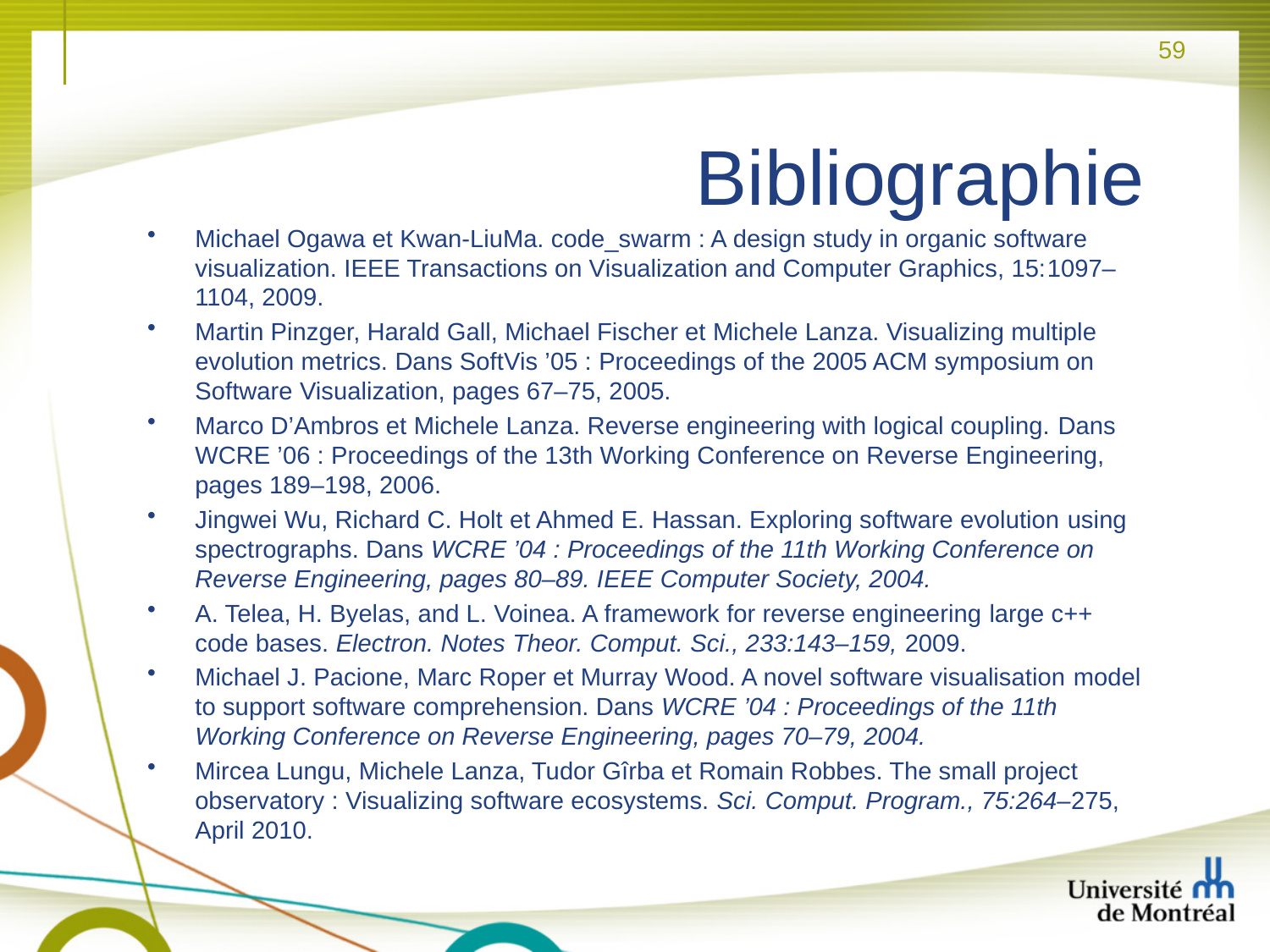

# Bibliographie
Michael Ogawa et Kwan-LiuMa. code_swarm : A design study in organic software visualization. IEEE Transactions on Visualization and Computer Graphics, 15:1097–1104, 2009.
Martin Pinzger, Harald Gall, Michael Fischer et Michele Lanza. Visualizing multiple evolution metrics. Dans SoftVis ’05 : Proceedings of the 2005 ACM symposium on Software Visualization, pages 67–75, 2005.
Marco D’Ambros et Michele Lanza. Reverse engineering with logical coupling. Dans WCRE ’06 : Proceedings of the 13th Working Conference on Reverse Engineering, pages 189–198, 2006.
Jingwei Wu, Richard C. Holt et Ahmed E. Hassan. Exploring software evolution using spectrographs. Dans WCRE ’04 : Proceedings of the 11th Working Conference on Reverse Engineering, pages 80–89. IEEE Computer Society, 2004.
A. Telea, H. Byelas, and L. Voinea. A framework for reverse engineering large c++ code bases. Electron. Notes Theor. Comput. Sci., 233:143–159, 2009.
Michael J. Pacione, Marc Roper et Murray Wood. A novel software visualisation model to support software comprehension. Dans WCRE ’04 : Proceedings of the 11th Working Conference on Reverse Engineering, pages 70–79, 2004.
Mircea Lungu, Michele Lanza, Tudor Gîrba et Romain Robbes. The small project observatory : Visualizing software ecosystems. Sci. Comput. Program., 75:264–275, April 2010.